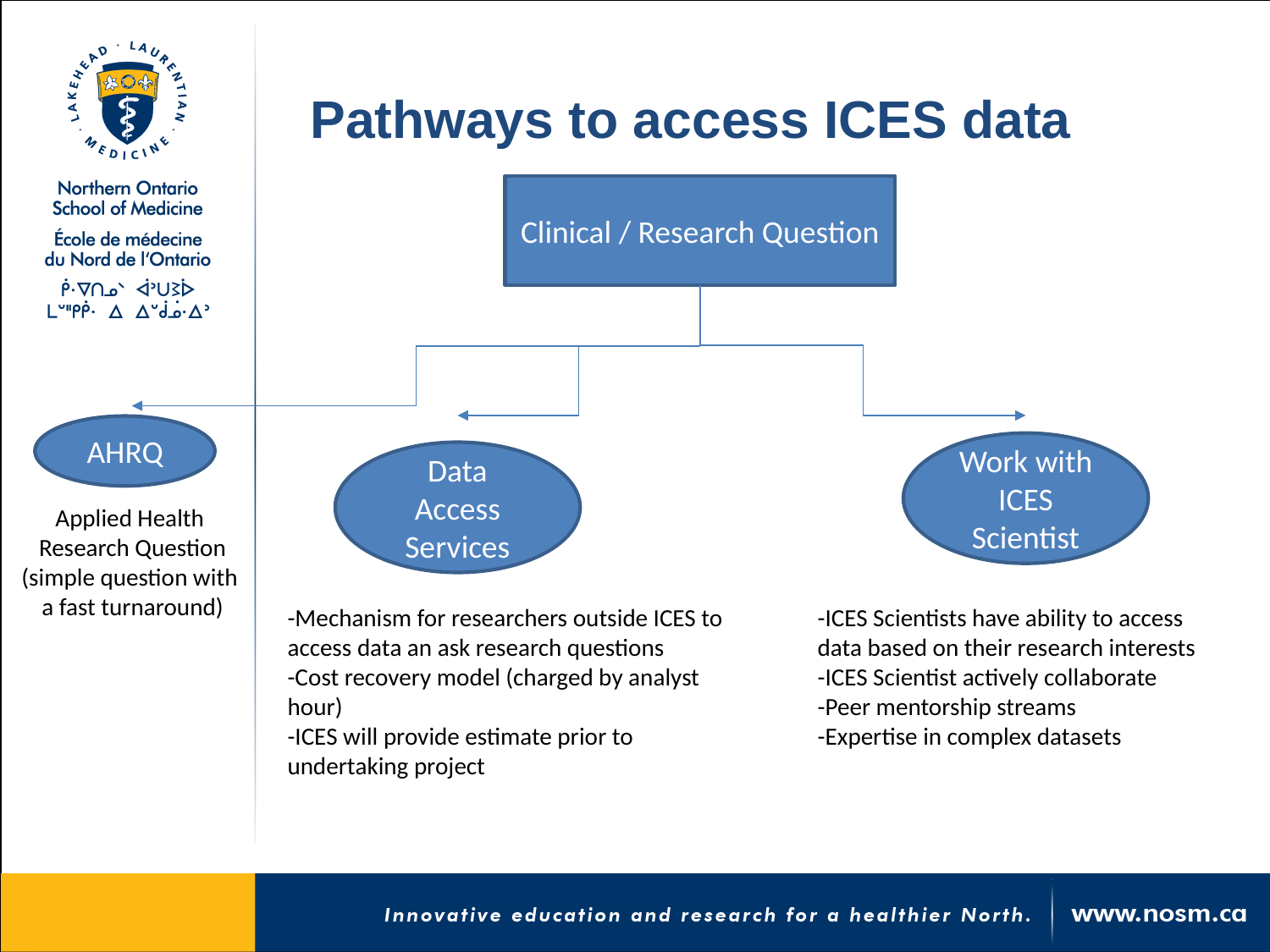

# Pathways to access ICES data
Clinical / Research Question
AHRQ
Work with ICES Scientist
Data Access Services
Applied Health
Research Question
(simple question with
a fast turnaround)

-Mechanism for researchers outside ICES to access data an ask research questions
-Cost recovery model (charged by analyst hour)
-ICES will provide estimate prior to undertaking project
-ICES Scientists have ability to access data based on their research interests
-ICES Scientist actively collaborate
-Peer mentorship streams
-Expertise in complex datasets